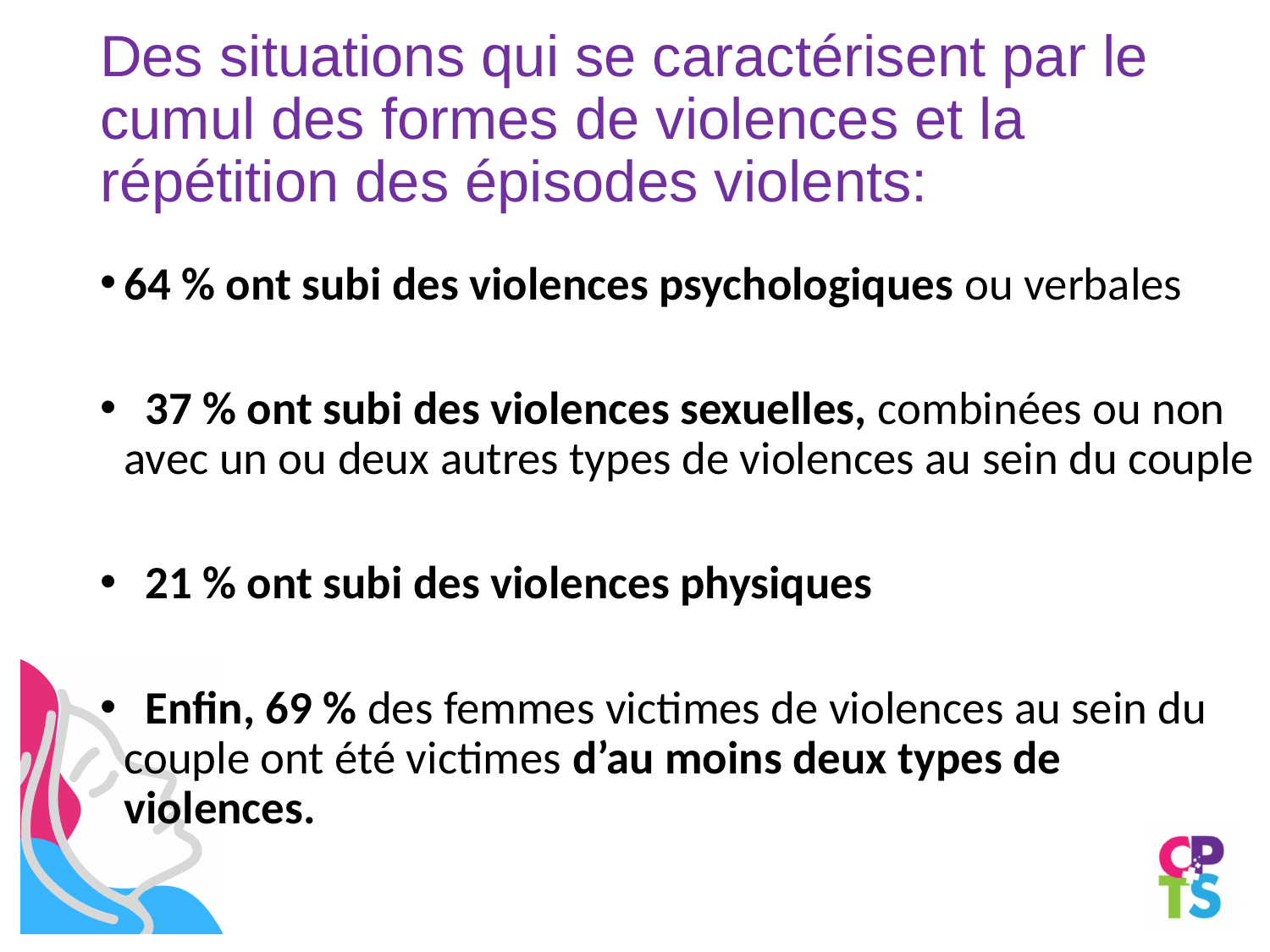

# Des situations qui se caractérisent par le cumul des formes de violences et la répétition des épisodes violents:
64 % ont subi des violences psychologiques ou verbales

  37 % ont subi des violences sexuelles, combinées ou non avec un ou deux autres types de violences au sein du couple

  21 % ont subi des violences physiques

  Enfin, 69 % des femmes victimes de violences au sein du couple ont été victimes d’au moins deux types de violences.